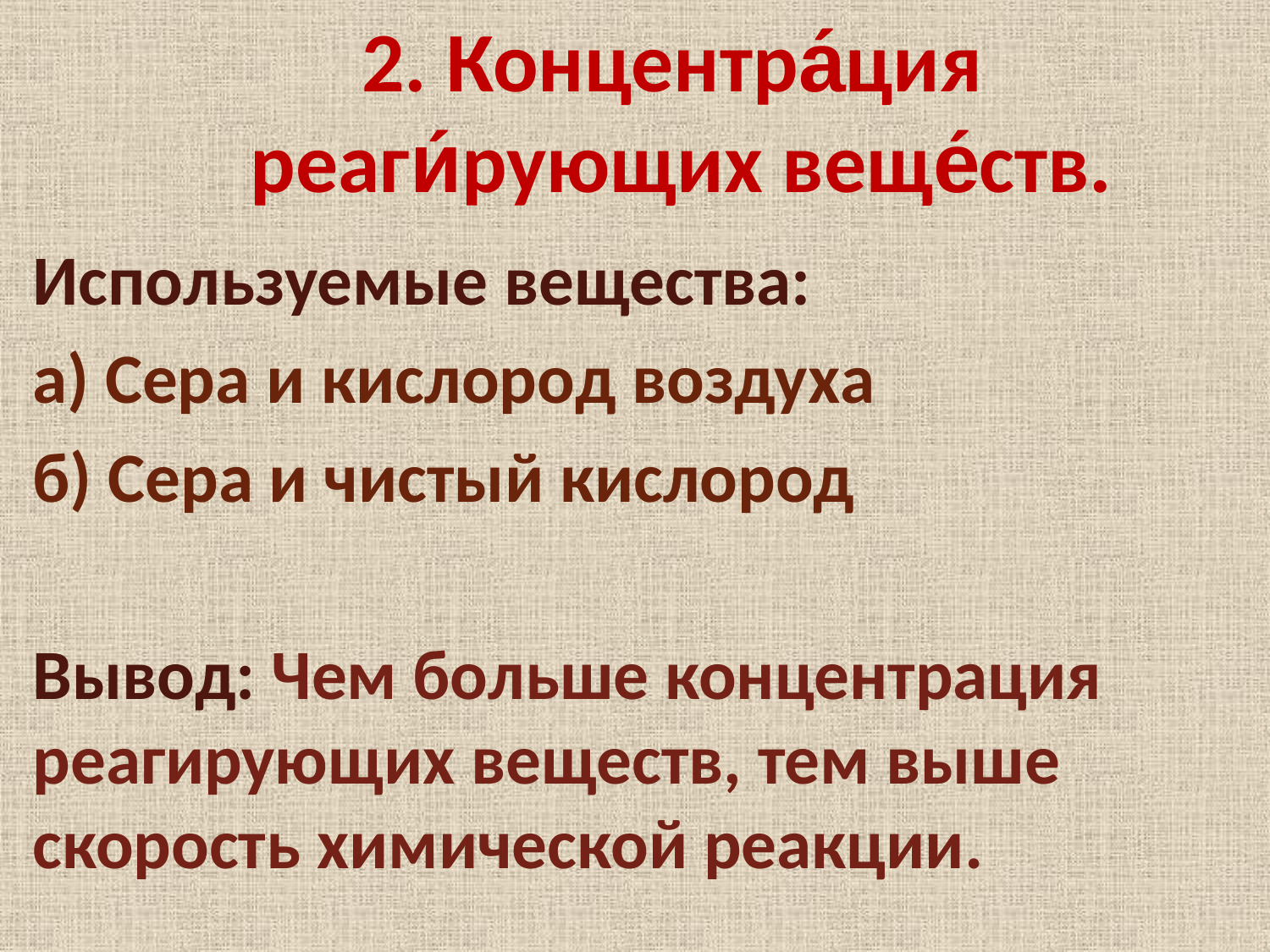

# 2. Концентра́ция  реаги́рующих веще́ств.
Используемые вещества:
а) Сера и кислород воздуха
б) Сера и чистый кислород

Вывод: Чем больше концентрация реагирующих веществ, тем выше скорость химической реакции.